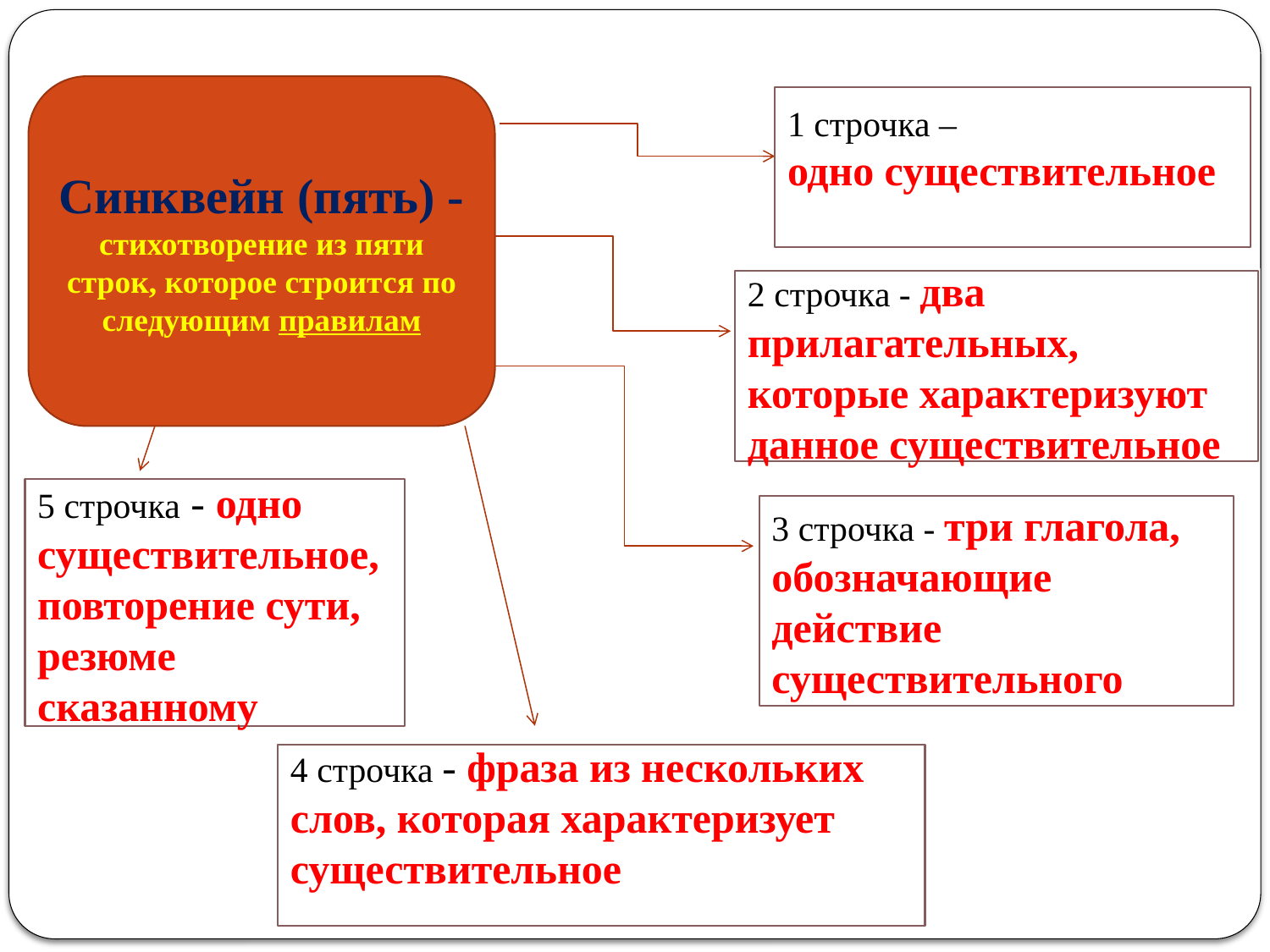

Синквейн (пять) - стихотворение из пяти строк, которое строится по следующим правилам
1 строчка –
одно существительное

2 строчка - два прилагательных, которые характеризуют данное существительное
5 строчка - одно существительное, повторение сути, резюме сказанному
3 строчка - три глагола, обозначающие действие существительного
4 строчка - фраза из нескольких слов, которая характеризует существительное